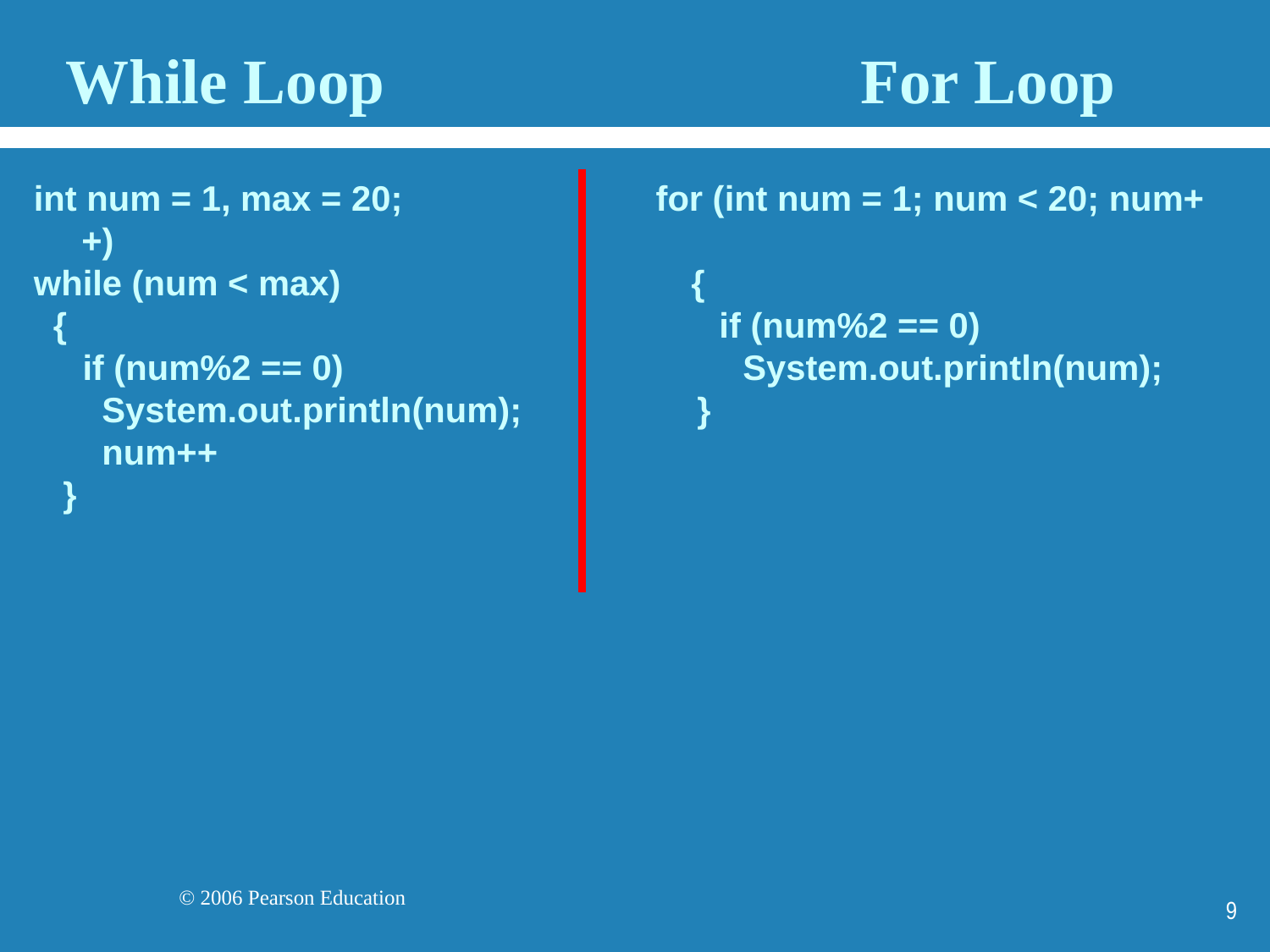

# While Loop                              For Loop
int num = 1, max = 20;                          for (int num = 1; num < 20; num++)
while (num < max)                                    {
  {                                                                   if (num%2 == 0)
     if (num%2 == 0)                                         System.out.println(num);
       System.out.println(num);                  }
       num++
   }
9